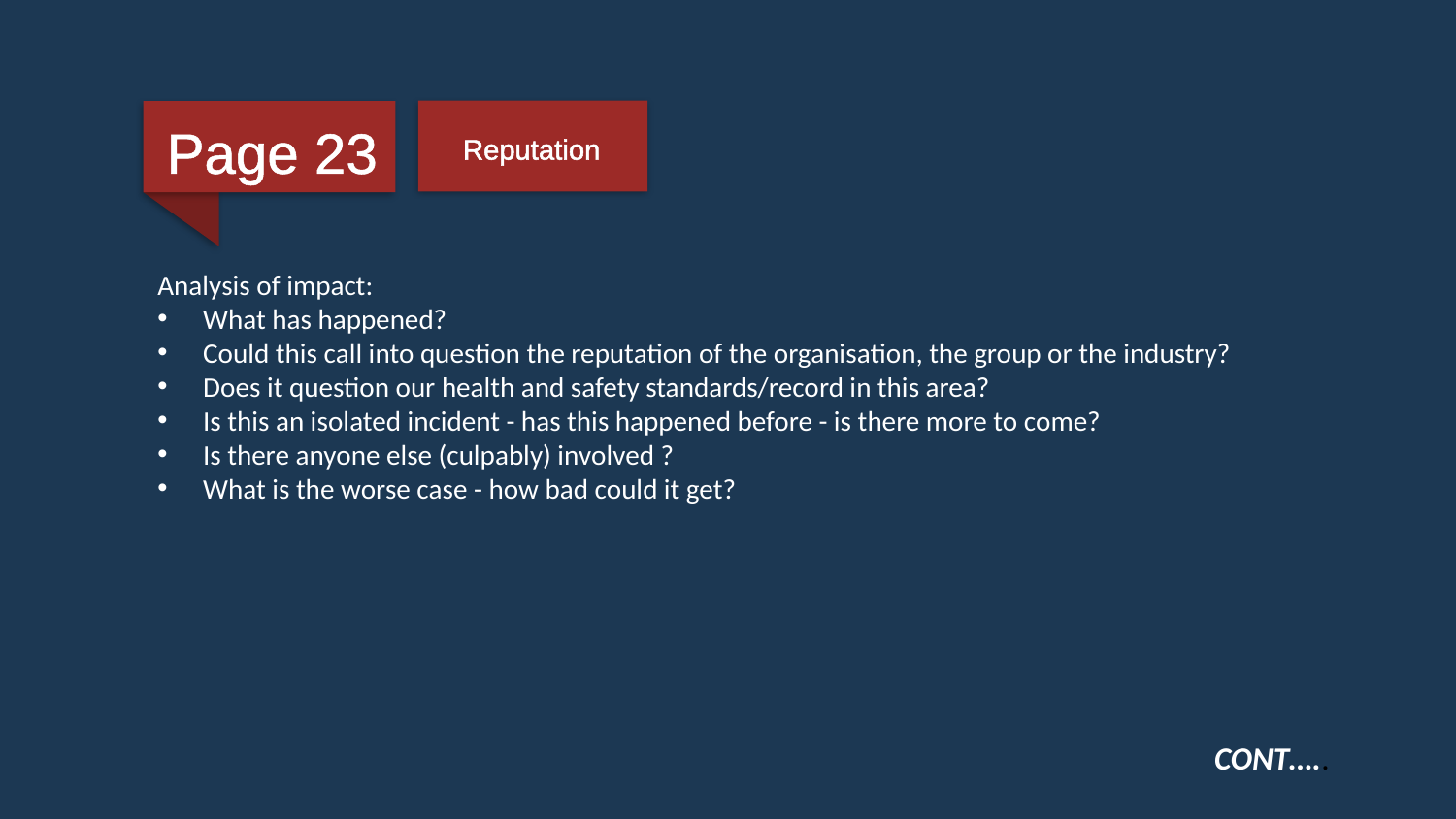

Page 23

Reputation

Analysis of impact:
What has happened?
Could this call into question the reputation of the organisation, the group or the industry?
Does it question our health and safety standards/record in this area?
Is this an isolated incident - has this happened before - is there more to come?
Is there anyone else (culpably) involved ?
What is the worse case - how bad could it get?
CONT…..